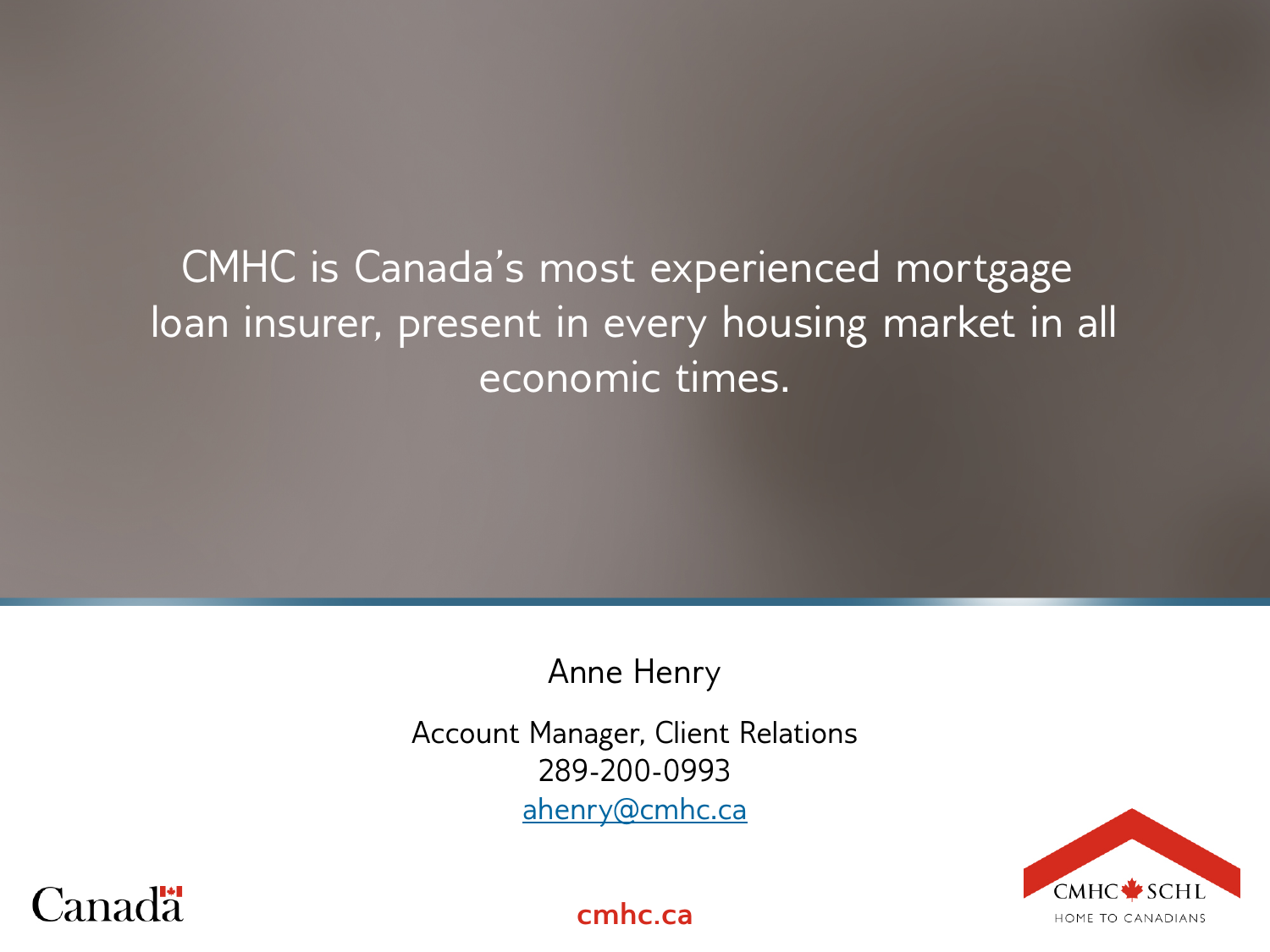

# CMHC is Canada’s most experienced mortgage loan insurer, present in every housing market in all economic times.
Anne Henry
Account Manager, Client Relations
289-200-0993
ahenry@cmhc.ca